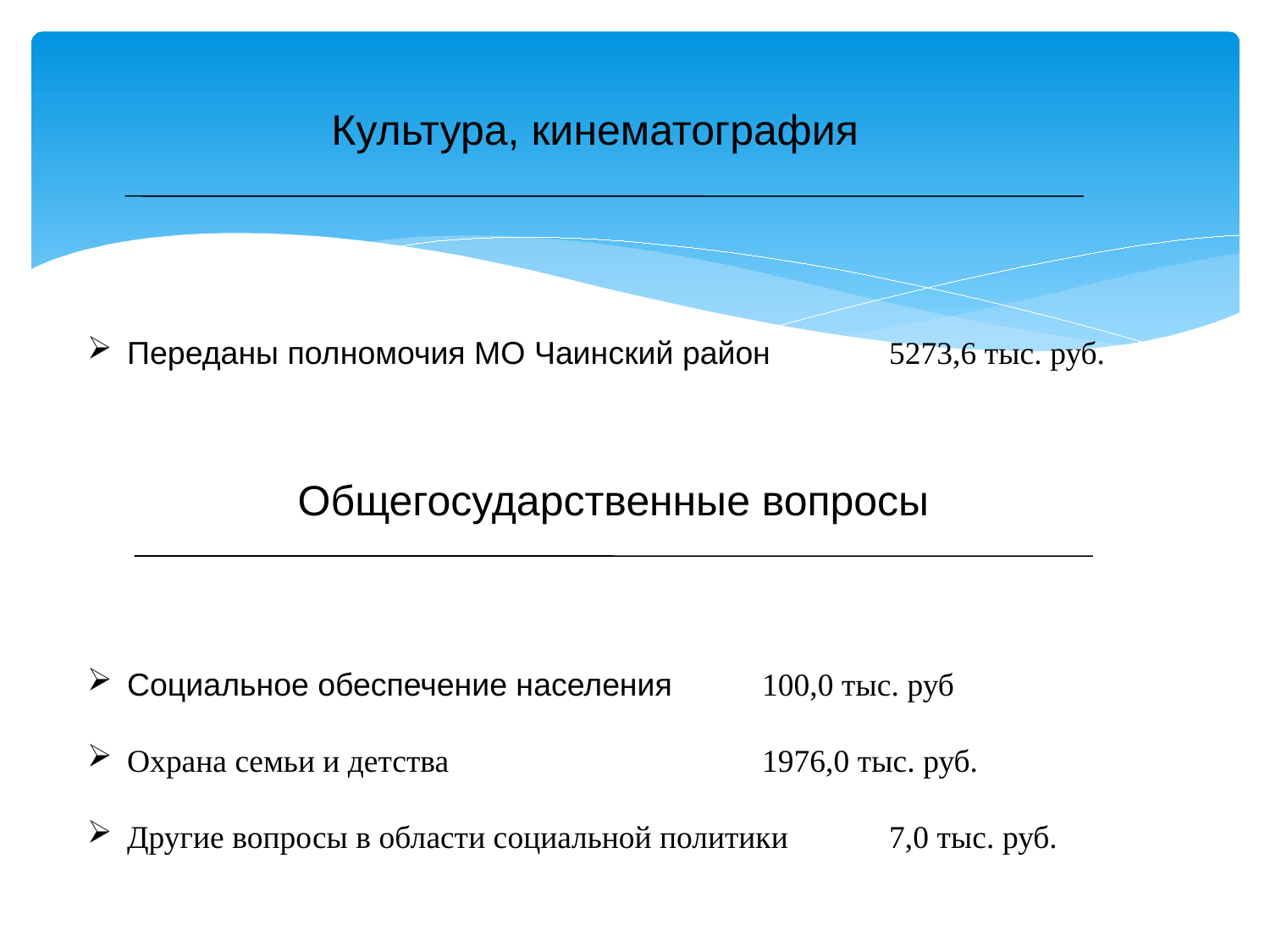

Культура, кинематография

Переданы полномочия МО Чаинский район	5273,6 тыс. руб.
Общегосударственные вопросы

Социальное обеспечение населения	100,0 тыс. руб

Охрана семьи и детства			1976,0 тыс. руб.

Другие вопросы в области социальной политики	7,0 тыс. руб.